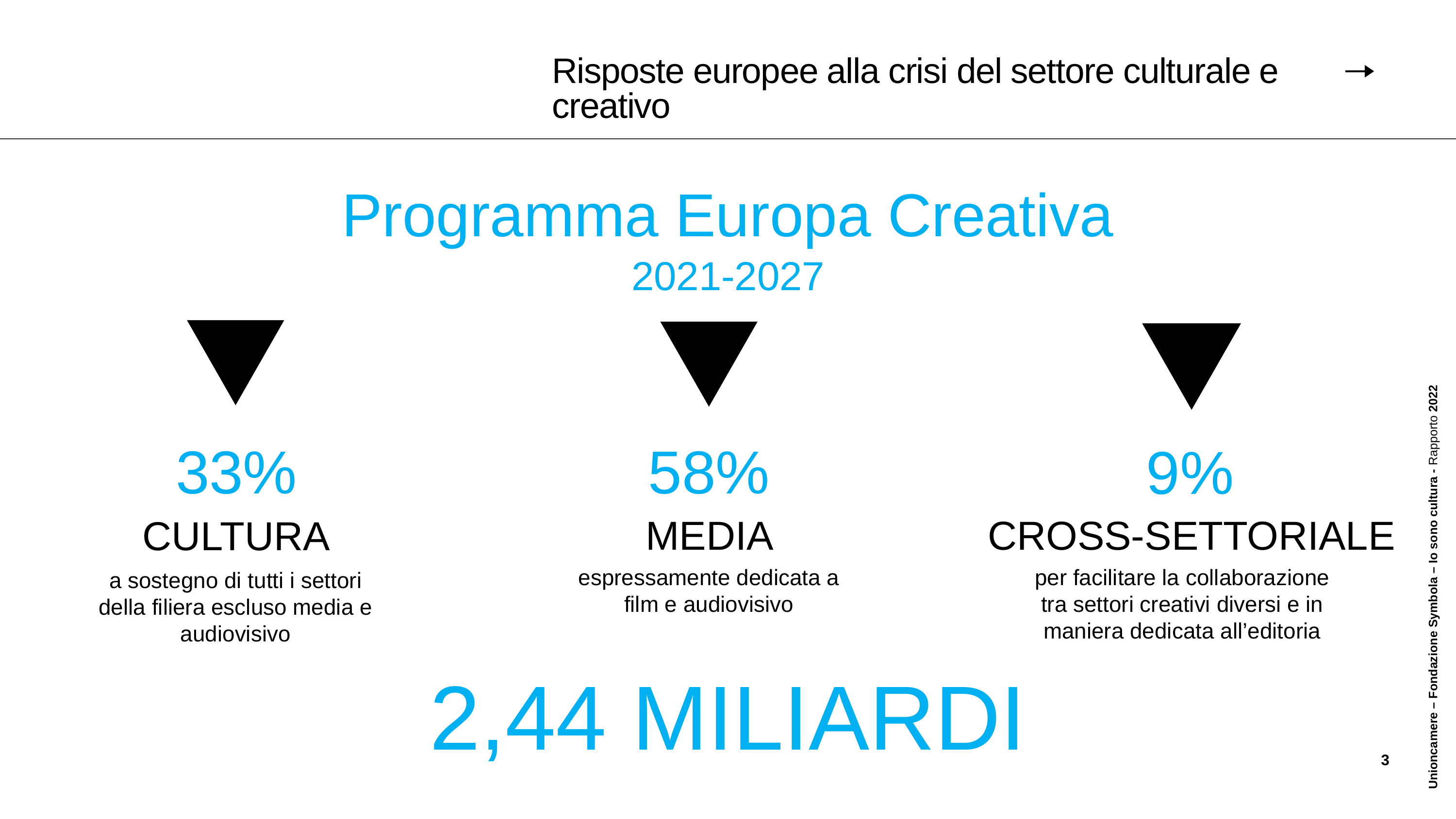

Risposte europee alla crisi del settore culturale e creativo

Programma Europa Creativa
2021-2027

Unioncamere – Fondazione Symbola – Io sono cultura - Rapporto 2022
33%
58%
9%
MEDIA
CROSS-SETTORIALE
CULTURA
espressamente dedicata a film e audiovisivo
per facilitare la collaborazione tra settori creativi diversi e in maniera dedicata all’editoria
a sostegno di tutti i settori della filiera escluso media e audiovisivo
2,44 MILIARDI
3